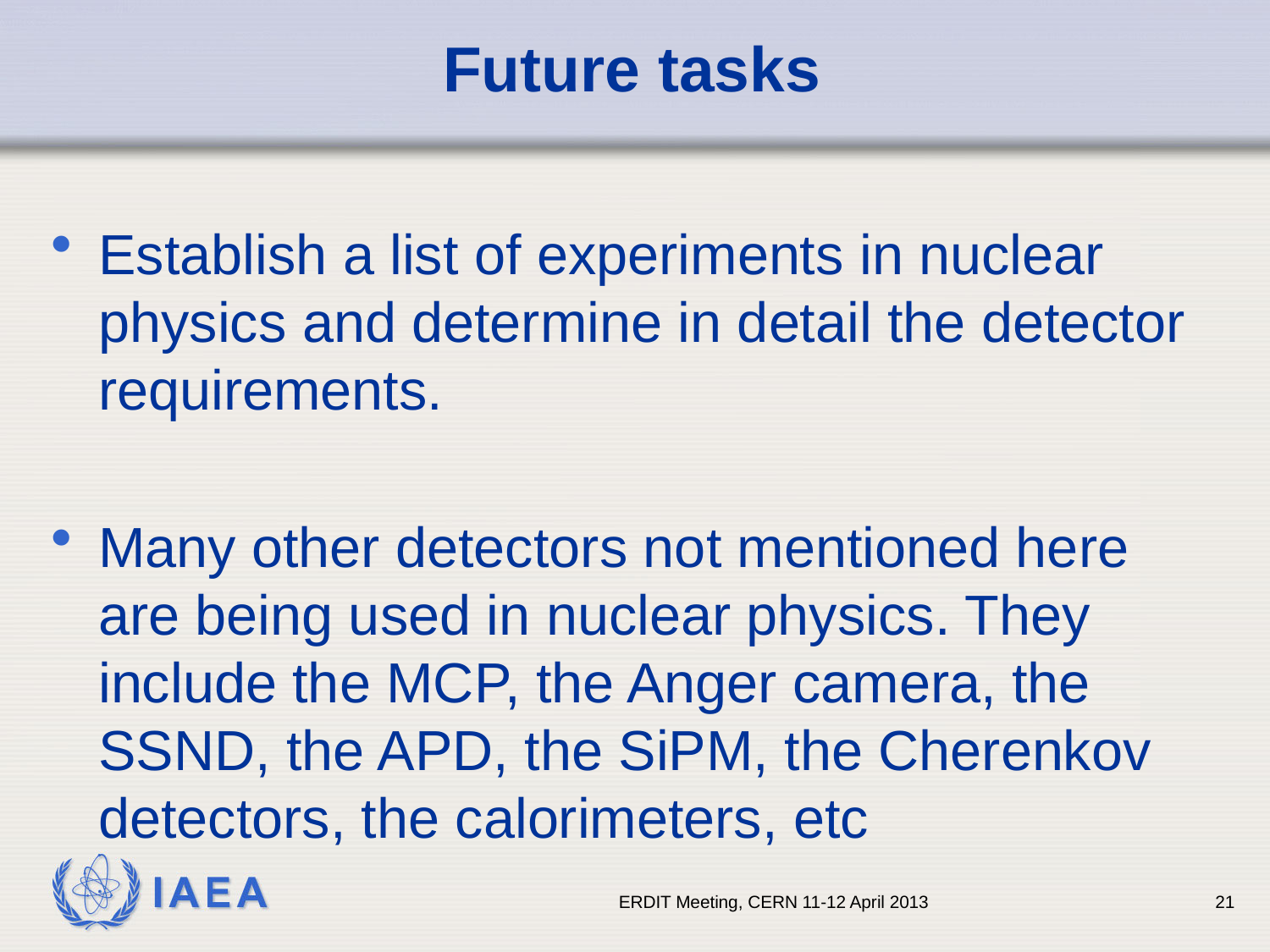

# Future tasks
Establish a list of experiments in nuclear physics and determine in detail the detector requirements.

Many other detectors not mentioned here are being used in nuclear physics. They include the MCP, the Anger camera, the SSND, the APD, the SiPM, the Cherenkov detectors, the calorimeters, etc

ERDIT Meeting, CERN 11-12 April 2013
21